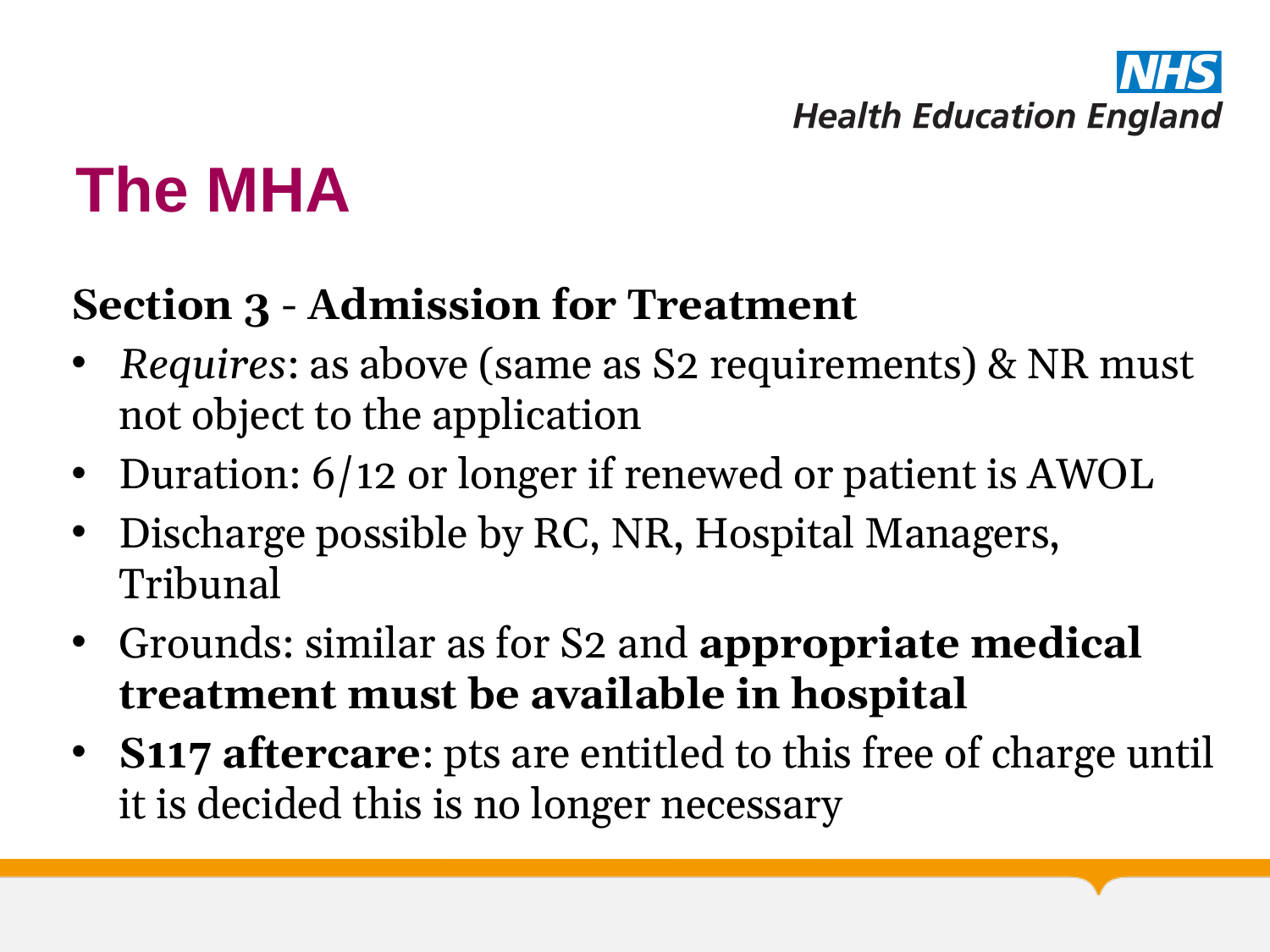

# The MHA
Section 3 - Admission for Treatment
Requires: as above (same as S2 requirements) & NR must not object to the application
Duration: 6/12 or longer if renewed or patient is AWOL
Discharge possible by RC, NR, Hospital Managers, Tribunal
Grounds: similar as for S2 and appropriate medical treatment must be available in hospital
S117 aftercare: pts are entitled to this free of charge until it is decided this is no longer necessary